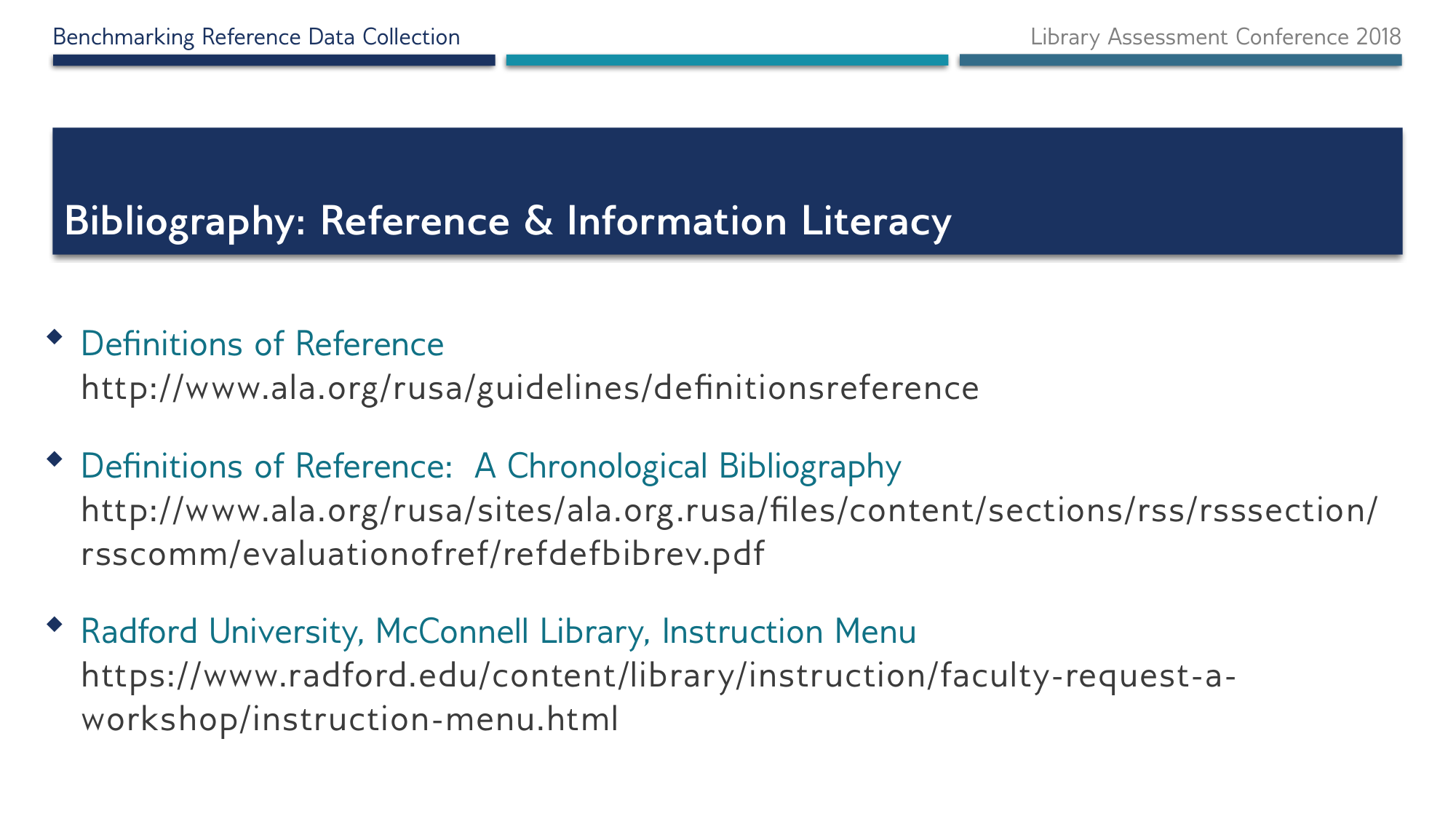

# Bibliography: Reference & Information Literacy
Definitions of Reference
http://www.ala.org/rusa/guidelines/definitionsreference
Definitions of Reference:  A Chronological Bibliography
http://www.ala.org/rusa/sites/ala.org.rusa/files/content/sections/rss/rsssection/rsscomm/evaluationofref/refdefbibrev.pdf
Radford University, McConnell Library, Instruction Menu
https://www.radford.edu/content/library/instruction/faculty-request-a-workshop/instruction-menu.html